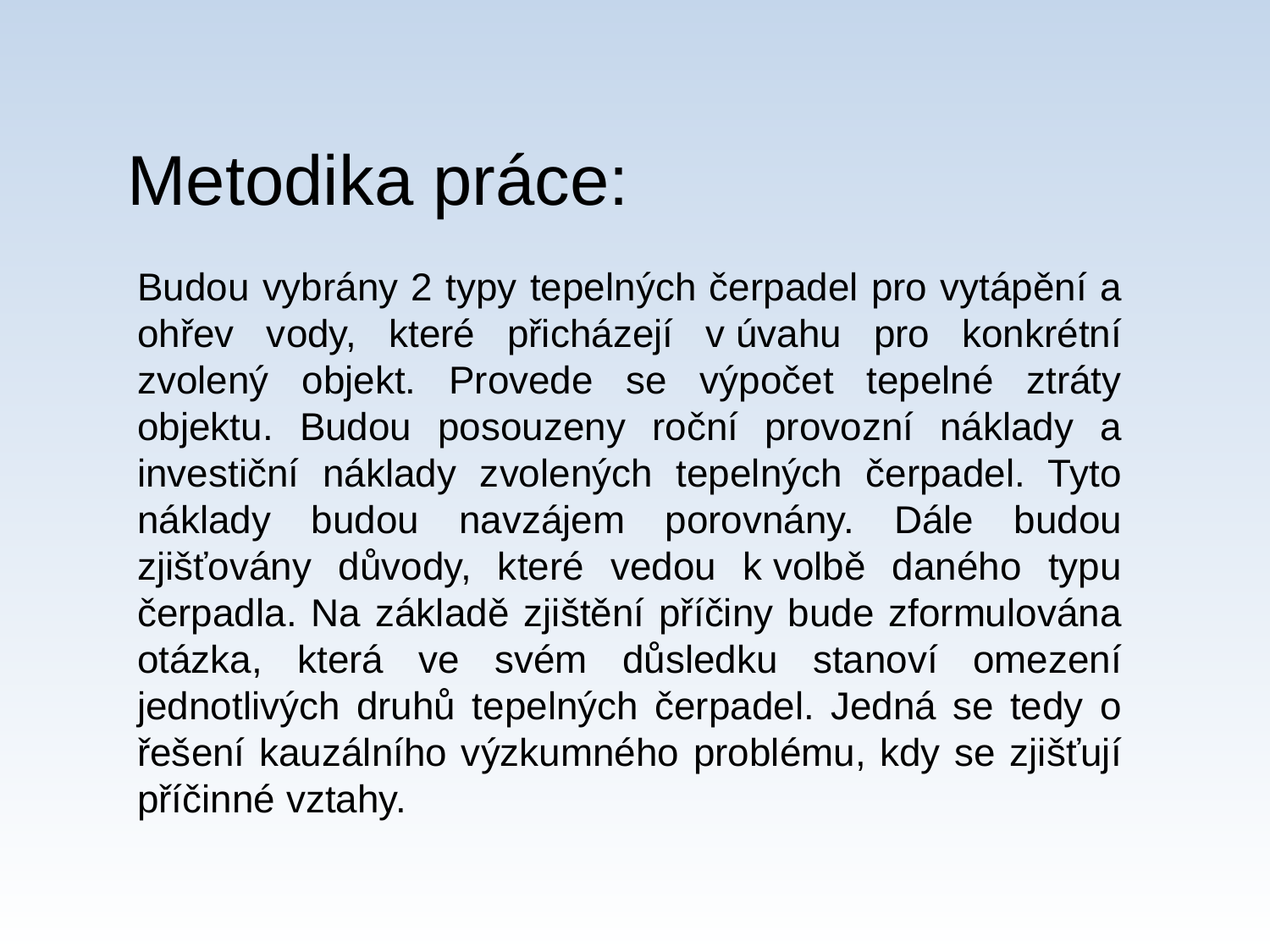

# Metodika práce:
Budou vybrány 2 typy tepelných čerpadel pro vytápění a ohřev vody, které přicházejí v úvahu pro konkrétní zvolený objekt. Provede se výpočet tepelné ztráty objektu. Budou posouzeny roční provozní náklady a investiční náklady zvolených tepelných čerpadel. Tyto náklady budou navzájem porovnány. Dále budou zjišťovány důvody, které vedou k volbě daného typu čerpadla. Na základě zjištění příčiny bude zformulována otázka, která ve svém důsledku stanoví omezení jednotlivých druhů tepelných čerpadel. Jedná se tedy o řešení kauzálního výzkumného problému, kdy se zjišťují příčinné vztahy.